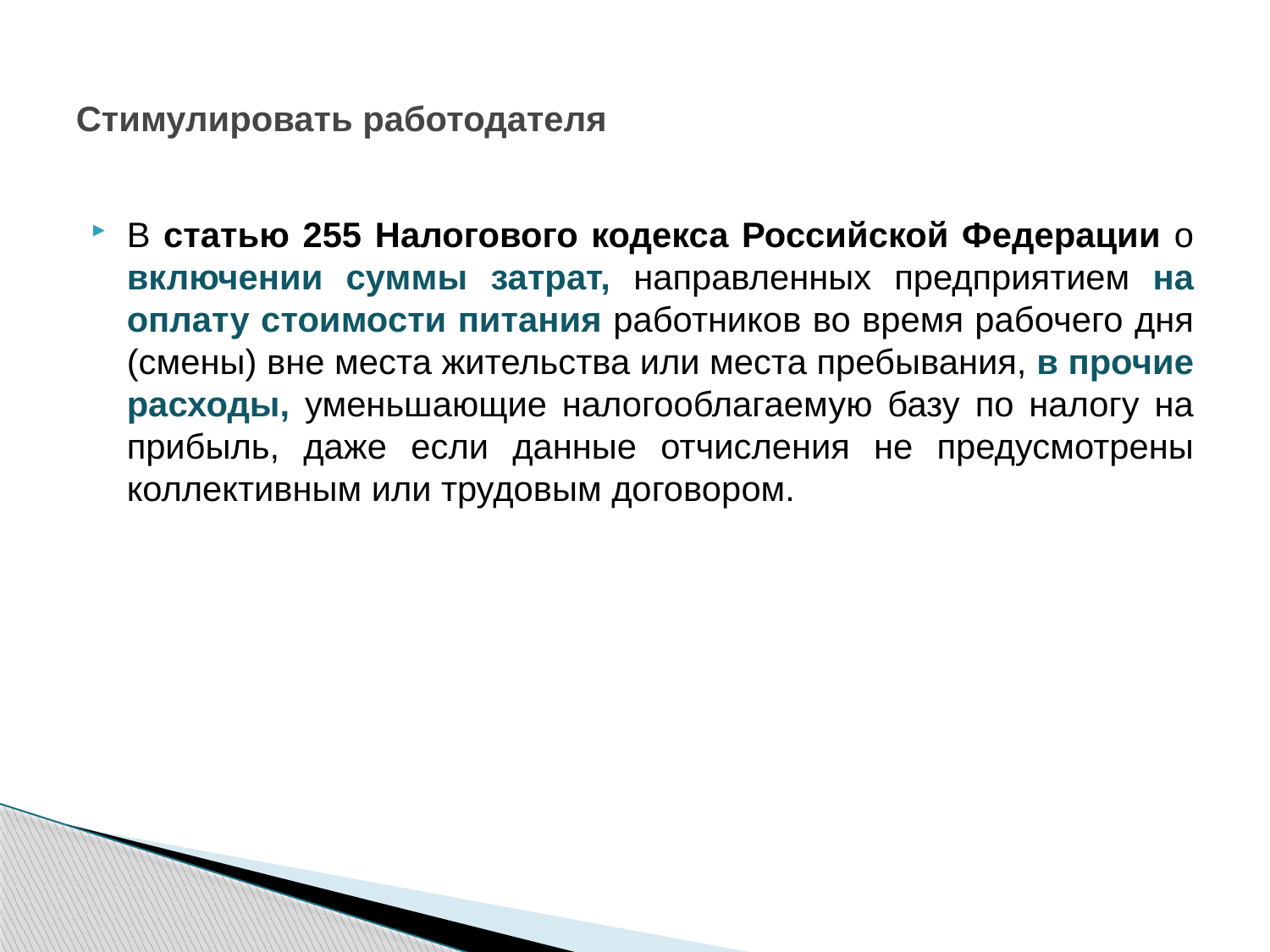

# Стимулировать работодателя
В статью 255 Налогового кодекса Российской Федерации о включении суммы затрат, направленных предприятием на оплату стоимости питания работников во время рабочего дня (смены) вне места жительства или места пребывания, в прочие расходы, уменьшающие налогооблагаемую базу по налогу на прибыль, даже если данные отчисления не предусмотрены коллективным или трудовым договором.